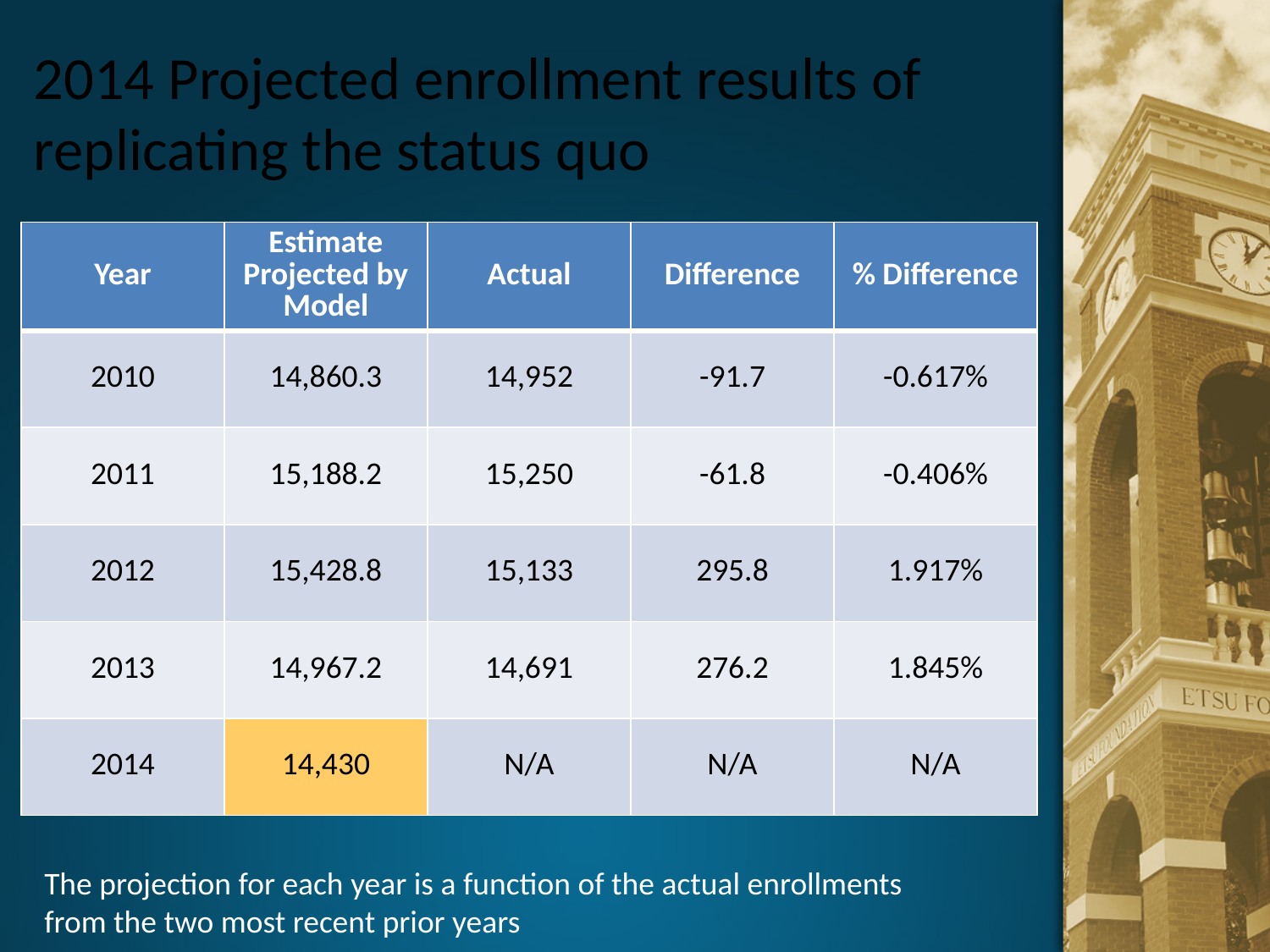

# 2014 Projected enrollment results of replicating the status quo
| Year | Estimate Projected by Model | Actual | Difference | % Difference |
| --- | --- | --- | --- | --- |
| 2010 | 14,860.3 | 14,952 | -91.7 | -0.617% |
| 2011 | 15,188.2 | 15,250 | -61.8 | -0.406% |
| 2012 | 15,428.8 | 15,133 | 295.8 | 1.917% |
| 2013 | 14,967.2 | 14,691 | 276.2 | 1.845% |
| 2014 | 14,430 | N/A | N/A | N/A |
The projection for each year is a function of the actual enrollments from the two most recent prior years